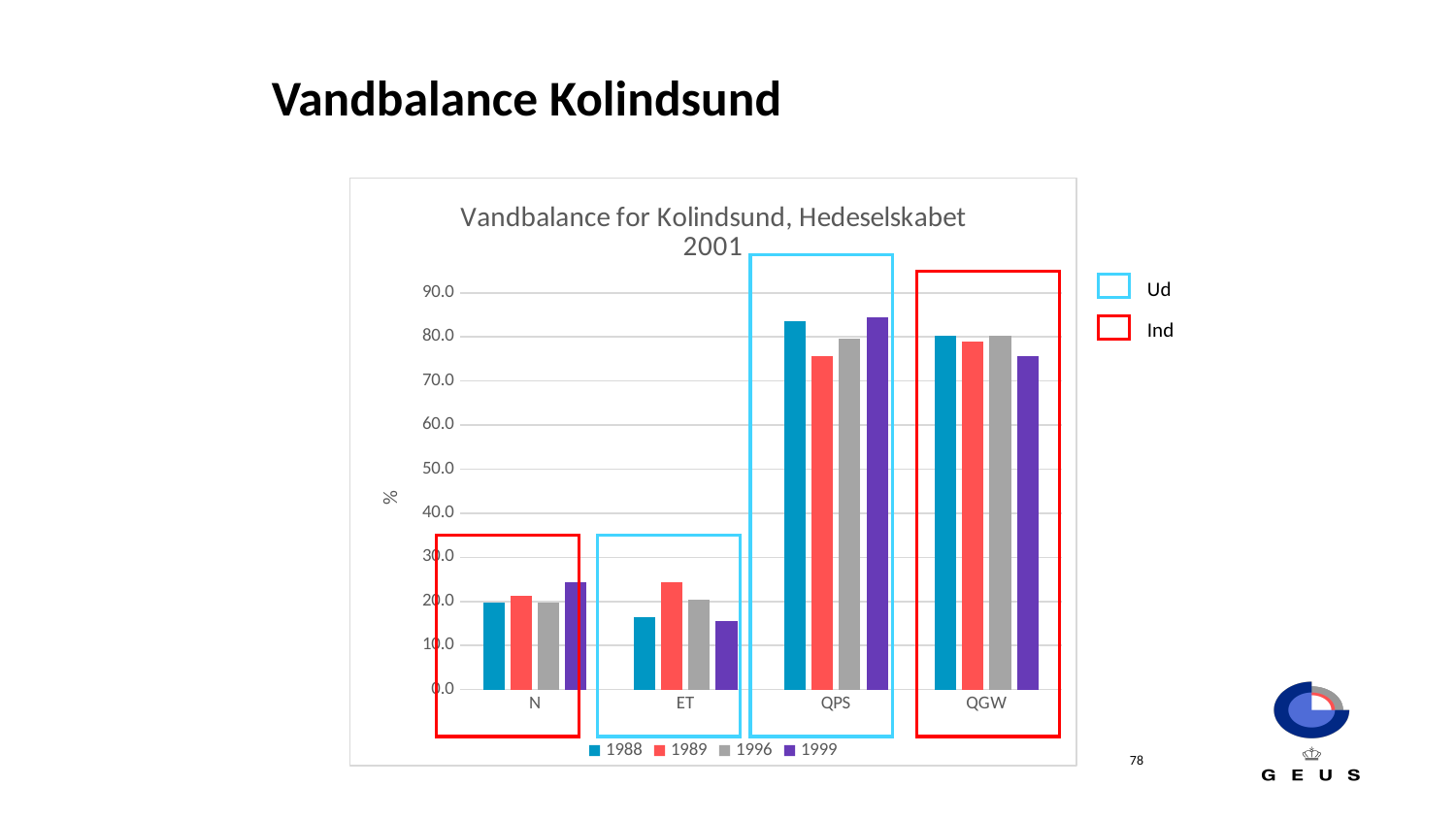

# Vandbalance Kolindsund

### Chart: Vandbalance for Kolindsund, Hedeselskabet 2001

| Category | 1988 | 1989 | 1996 | 1999 |
|---|---|---|---|---|
| N | 19.74502487562188 | 21.17194183062447 | 19.68599033816425 | 24.278438030560263 |
| ET | 16.48009950248756 | 24.294268605645854 | 20.450885668276975 | 15.591397849462366 |
| QPS | 83.51990049751245 | 75.70573139435412 | 79.54911433172303 | 84.40860215053762 |
| QGW | 80.25497512437812 | 78.82805816937554 | 80.31400966183578 | 75.72156196943973 |
Ud

Ind

14-02-2020
78